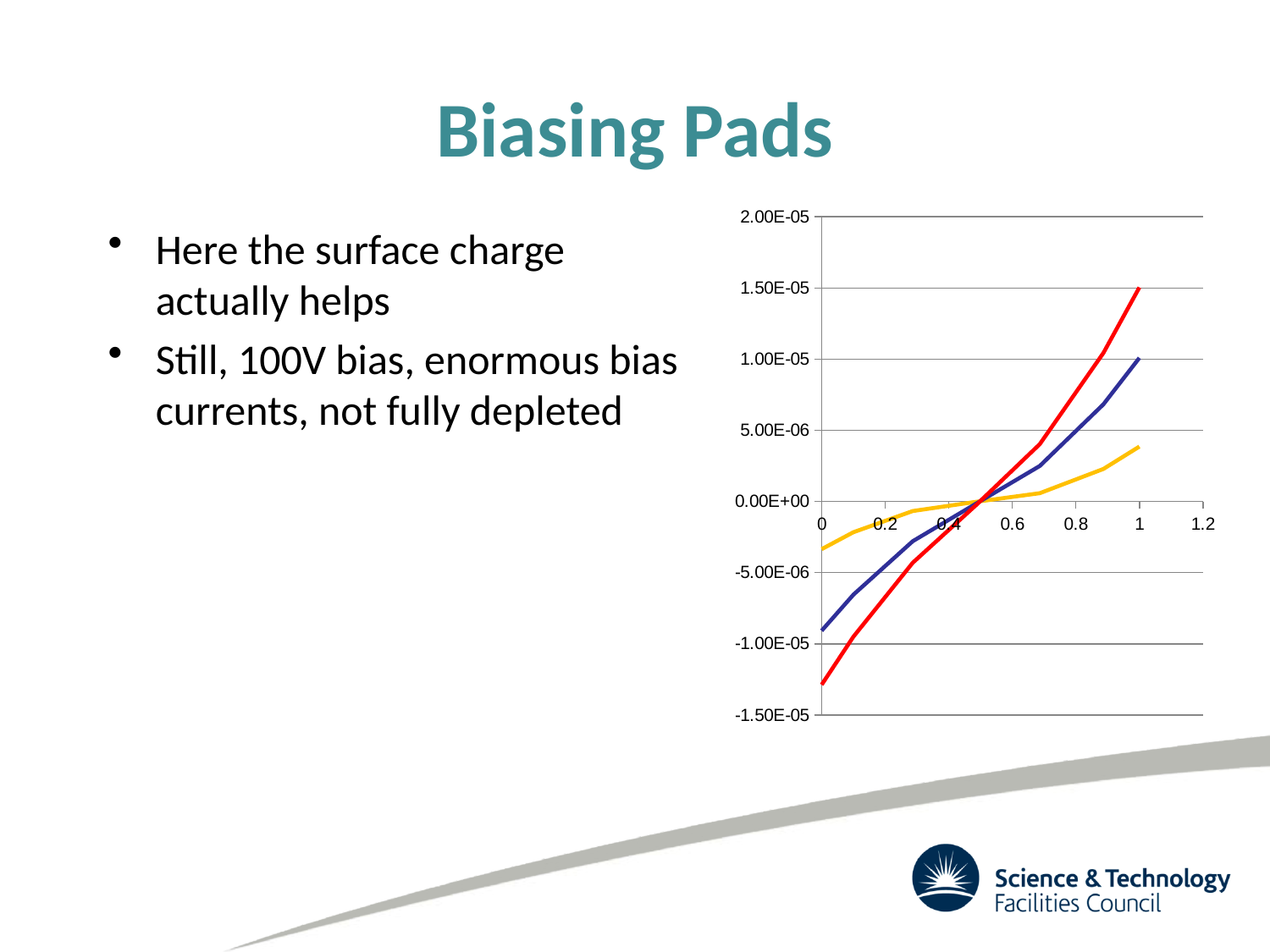

# Biasing Pads

### Chart

| Category | 2_6e10 | 100_0 | 100_6e10 |
|---|---|---|---|
Here the surface charge actually helps
Still, 100V bias, enormous bias currents, not fully depleted